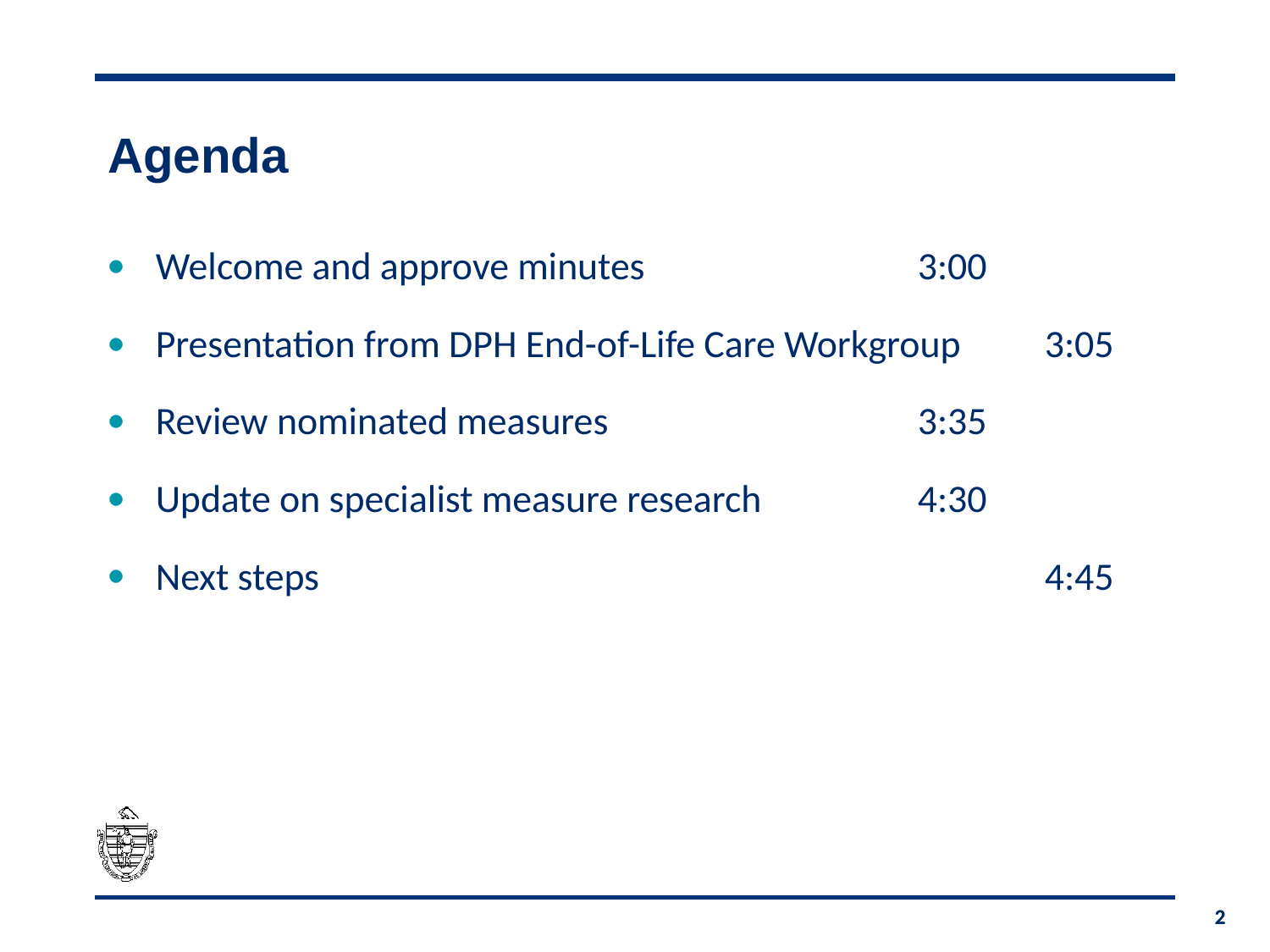

# Agenda
Welcome and approve minutes			3:00
Presentation from DPH End-of-Life Care Workgroup	3:05
Review nominated measures 			3:35
Update on specialist measure research		4:30
Next steps 						4:45